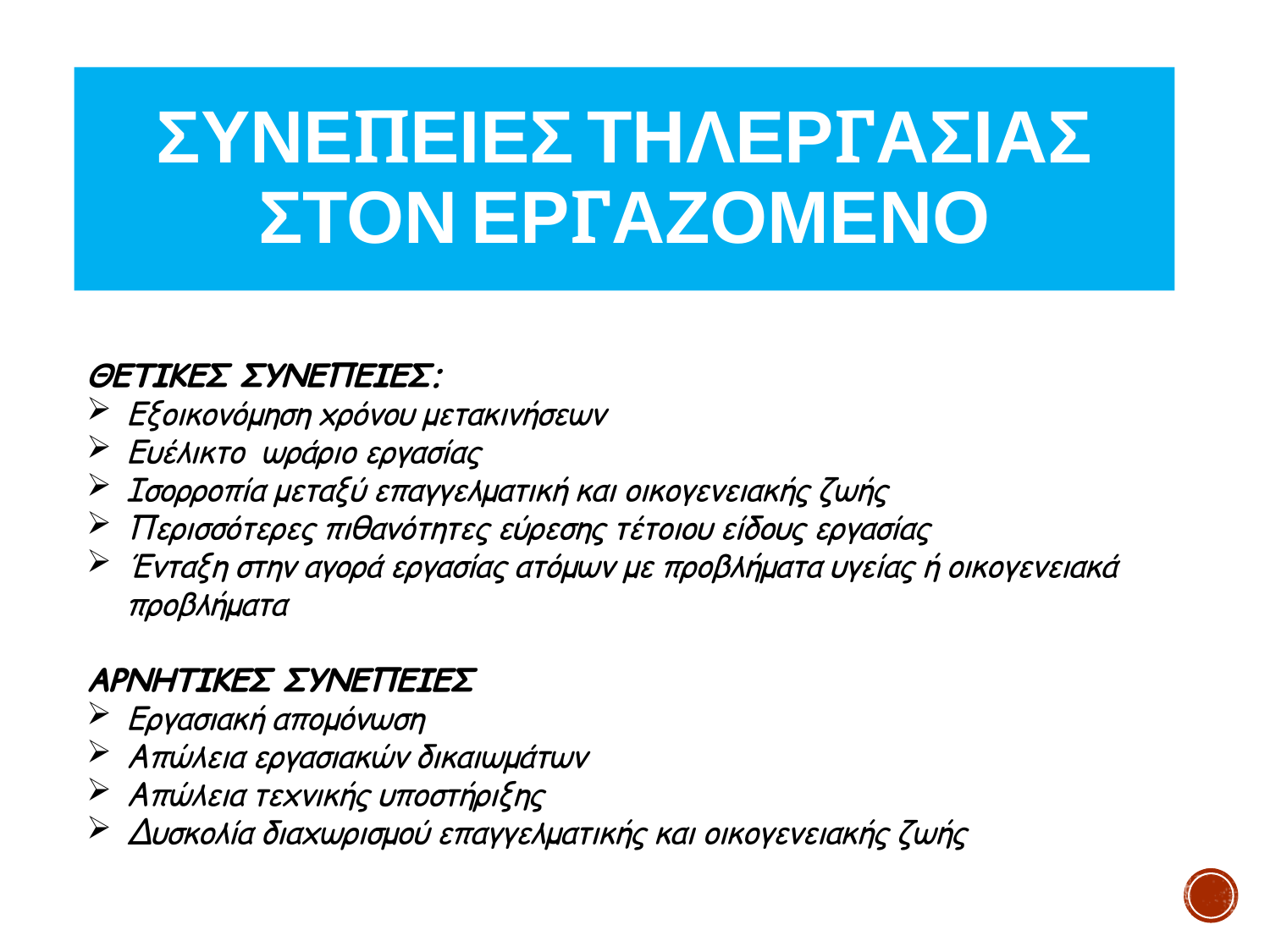

# ΣΥΝΕΠΕΙΕΣ ΤΗΛΕΡΓΑΣΙΑΣ ΣΤΟΝ ΕΡΓΑΖΟΜΕΝΟ
ΘΕΤΙΚΕΣ ΣΥΝΕΠΕΙΕΣ:
Εξοικονόμηση χρόνου μετακινήσεων
Ευέλικτο  ωράριο εργασίας
Ισορροπία μεταξύ επαγγελματική και οικογενειακής ζωής
Περισσότερες πιθανότητες εύρεσης τέτοιου είδους εργασίας
Ένταξη στην αγορά εργασίας ατόμων με προβλήματα υγείας ή οικογενειακά προβλήματα

ΑΡΝΗΤΙΚΕΣ ΣΥΝΕΠΕΙΕΣ
Εργασιακή απομόνωση
Απώλεια εργασιακών δικαιωμάτων
Απώλεια τεχνικής υποστήριξης
Δυσκολία διαχωρισμού επαγγελματικής και οικογενειακής ζωής